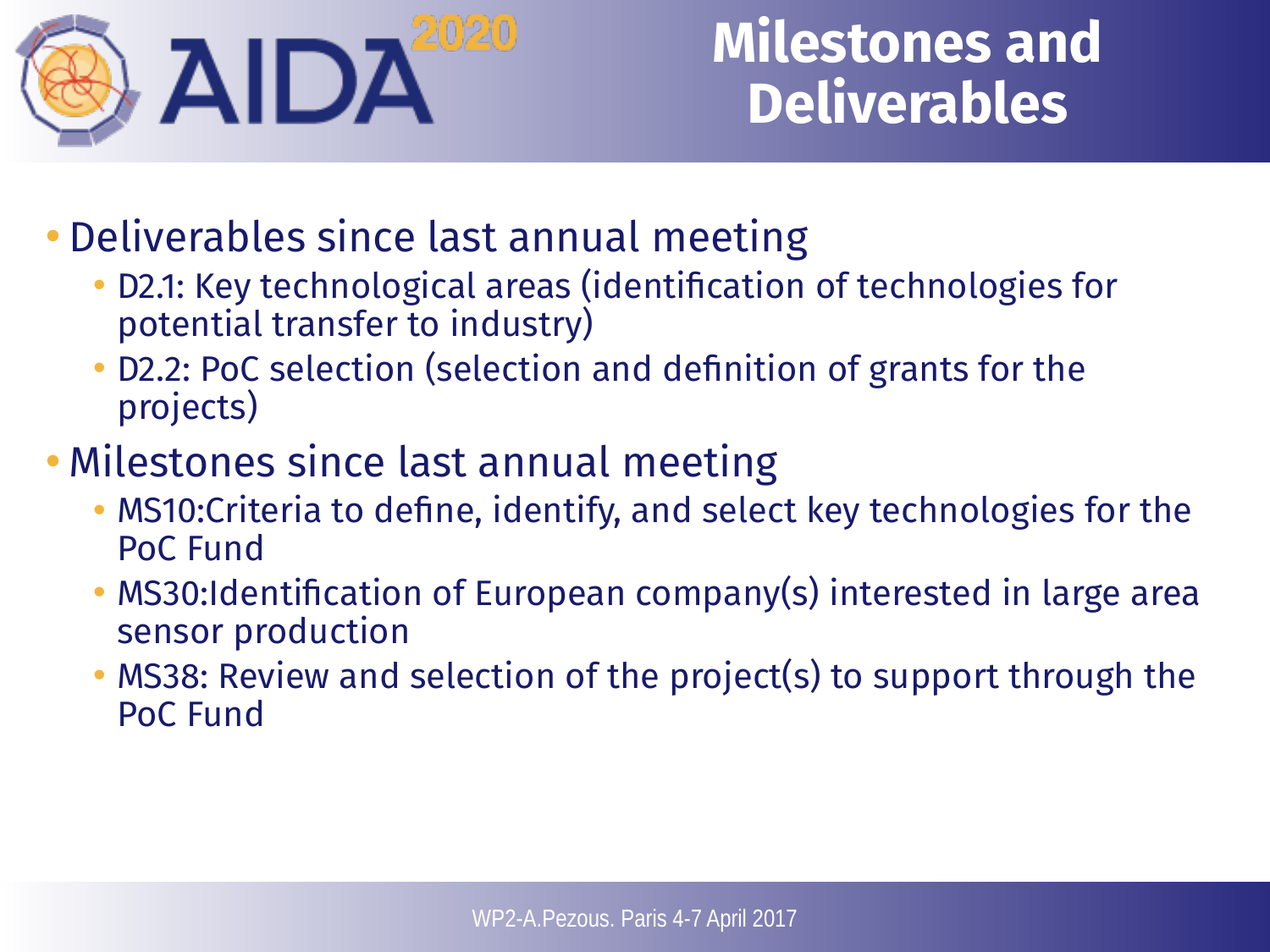

# Milestones and Deliverables
Deliverables since last annual meeting
D2.1: Key technological areas (identification of technologies for potential transfer to industry)
D2.2: PoC selection (selection and definition of grants for the projects)
Milestones since last annual meeting
MS10:Criteria to define, identify, and select key technologies for the PoC Fund
MS30:Identification of European company(s) interested in large area sensor production
MS38: Review and selection of the project(s) to support through the PoC Fund
WP2-A.Pezous. Paris 4-7 April 2017
20